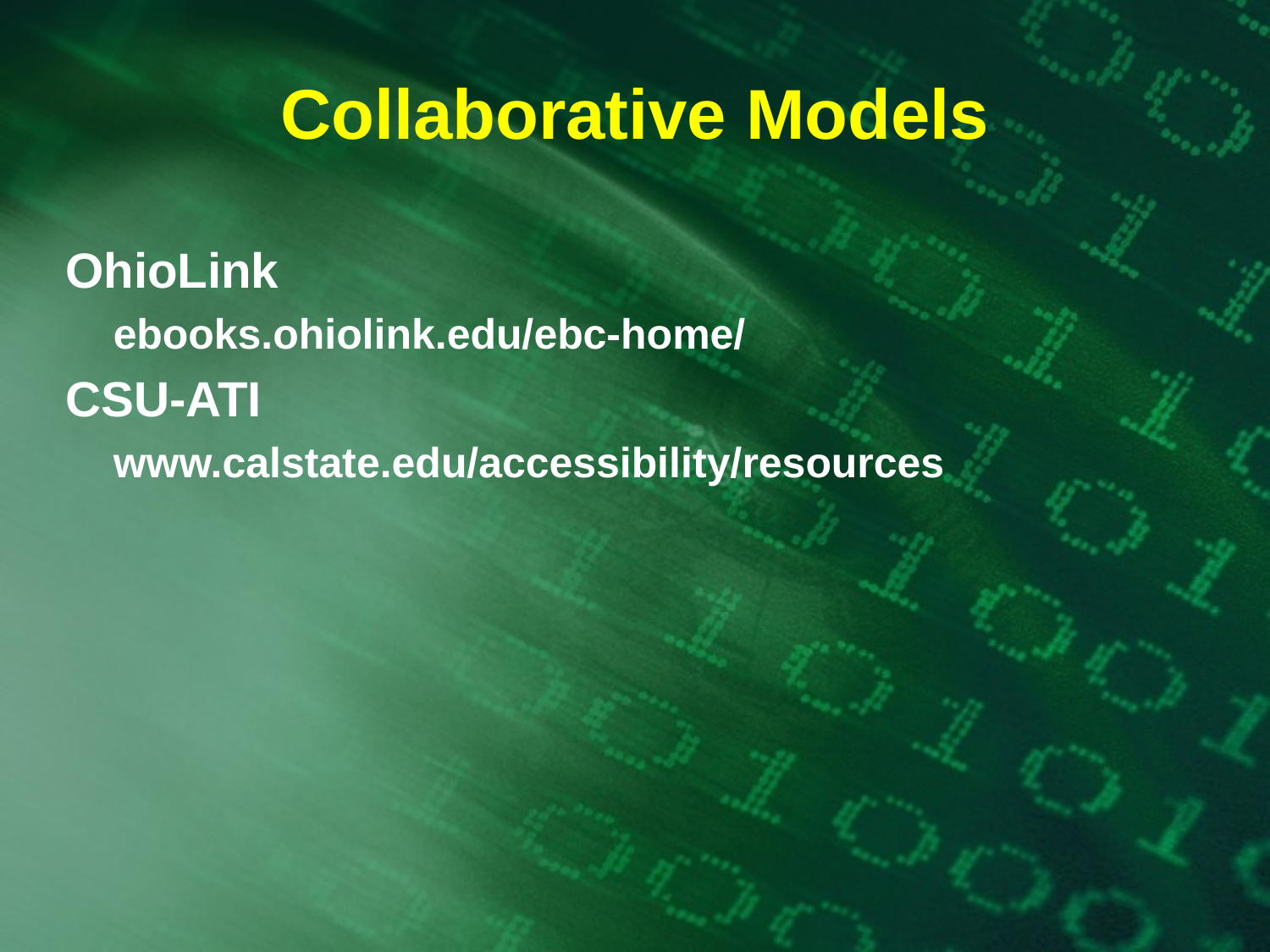

# Collaborative Models
OhioLink
	ebooks.ohiolink.edu/ebc-home/
CSU-ATI
	www.calstate.edu/accessibility/resources